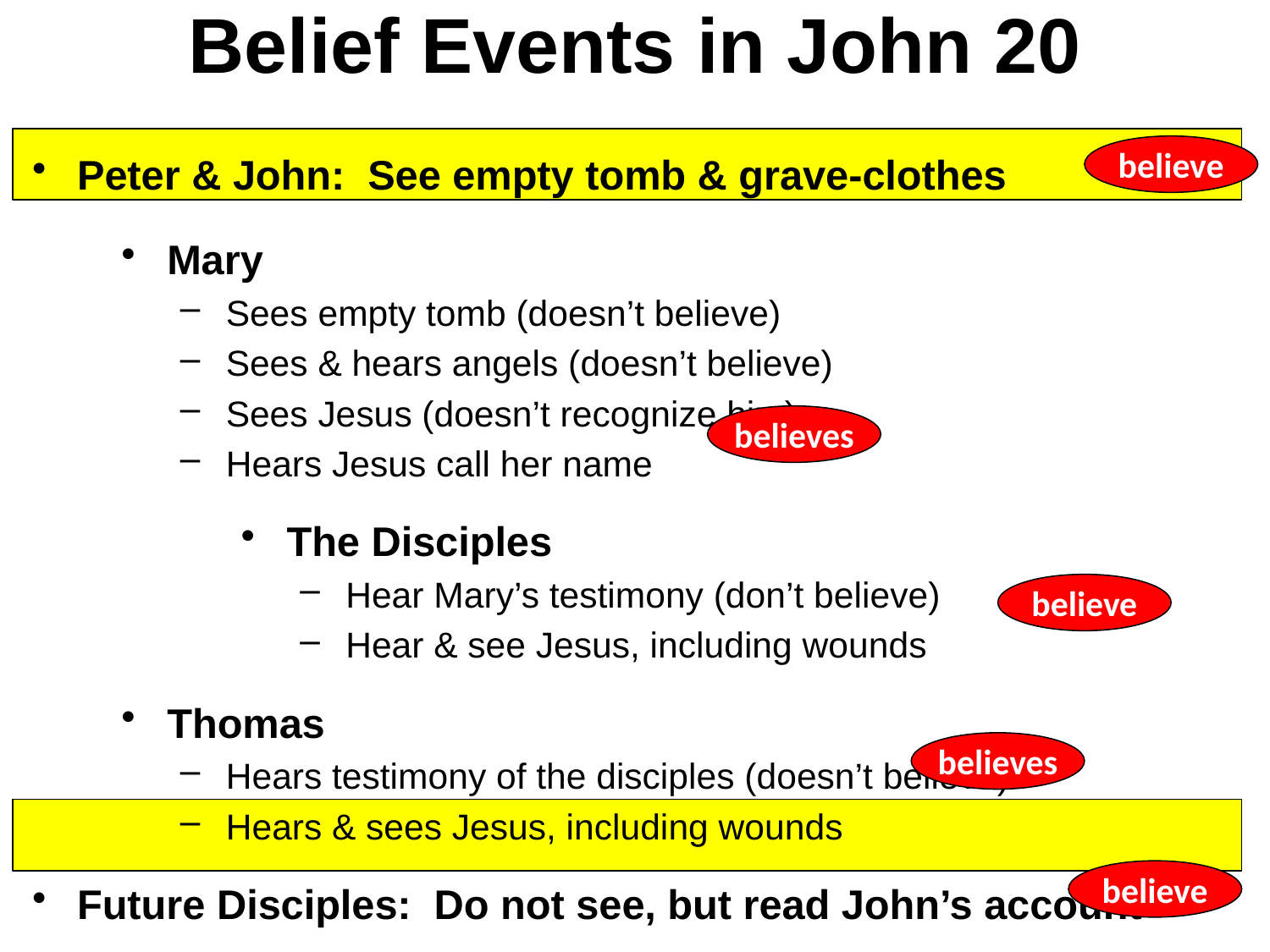

# Belief Events in John 20

believe
Peter & John:  See empty tomb & grave-clothes
Mary
Sees empty tomb (doesn’t believe)
Sees & hears angels (doesn’t believe)
Sees Jesus (doesn’t recognize him)
Hears Jesus call her name
The Disciples
Hear Mary’s testimony (don’t believe)
Hear & see Jesus, including wounds
Thomas
Hears testimony of the disciples (doesn’t believe)
Hears & sees Jesus, including wounds
Future Disciples:  Do not see, but read John’s account

believes
believe
believes

believe